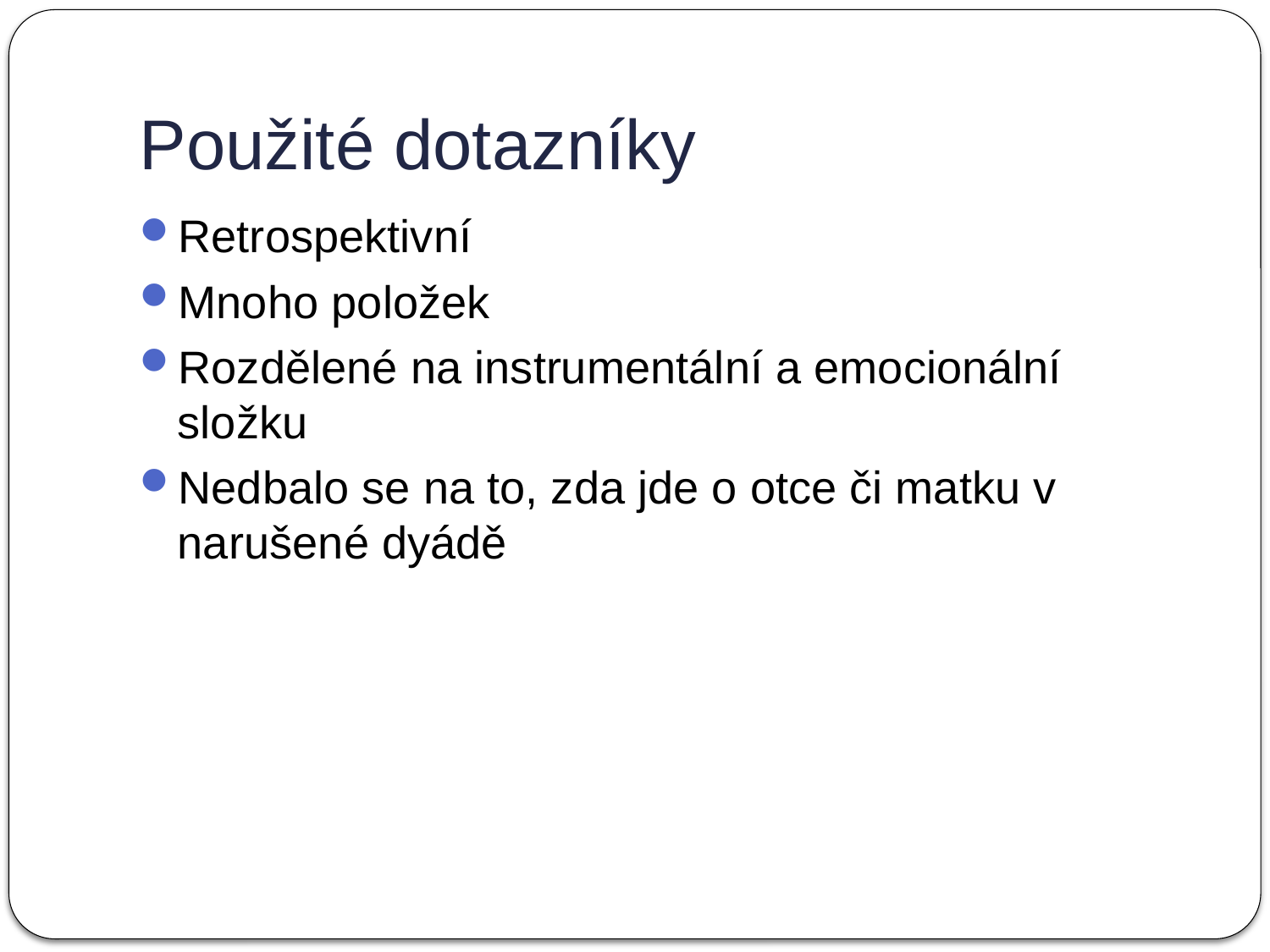

# Použité dotazníky
Retrospektivní
Mnoho položek
Rozdělené na instrumentální a emocionální složku
Nedbalo se na to, zda jde o otce či matku v narušené dyádě